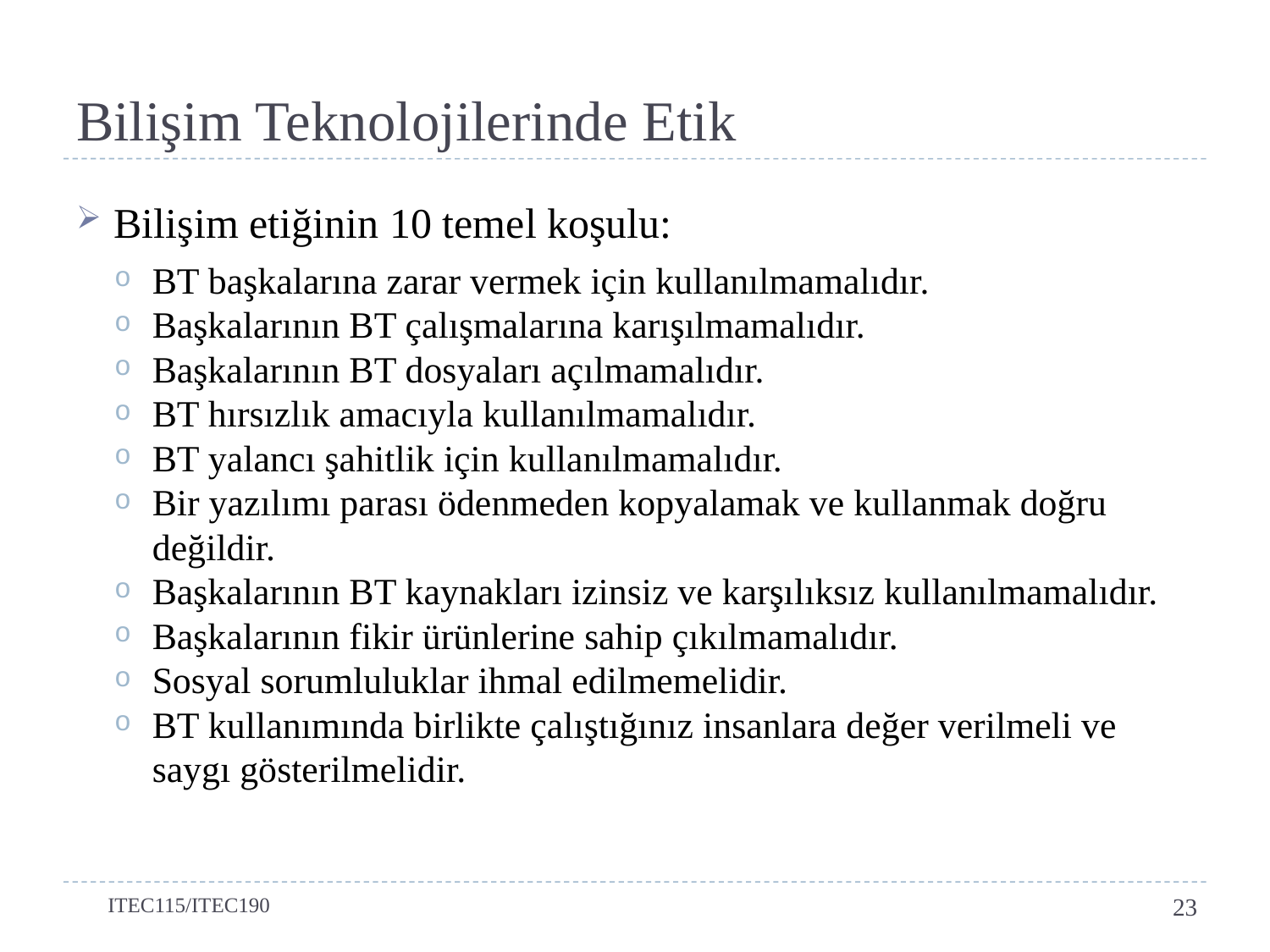

# Bilişim Teknolojilerinde Etik
Bilişim etiğinin 10 temel koşulu:
BT başkalarına zarar vermek için kullanılmamalıdır.
Başkalarının BT çalışmalarına karışılmamalıdır.
Başkalarının BT dosyaları açılmamalıdır.
BT hırsızlık amacıyla kullanılmamalıdır.
BT yalancı şahitlik için kullanılmamalıdır.
Bir yazılımı parası ödenmeden kopyalamak ve kullanmak doğru değildir.
Başkalarının BT kaynakları izinsiz ve karşılıksız kullanılmamalıdır.
Başkalarının fikir ürünlerine sahip çıkılmamalıdır.
Sosyal sorumluluklar ihmal edilmemelidir.
BT kullanımında birlikte çalıştığınız insanlara değer verilmeli ve saygı gösterilmelidir.
ITEC115/ITEC190
23